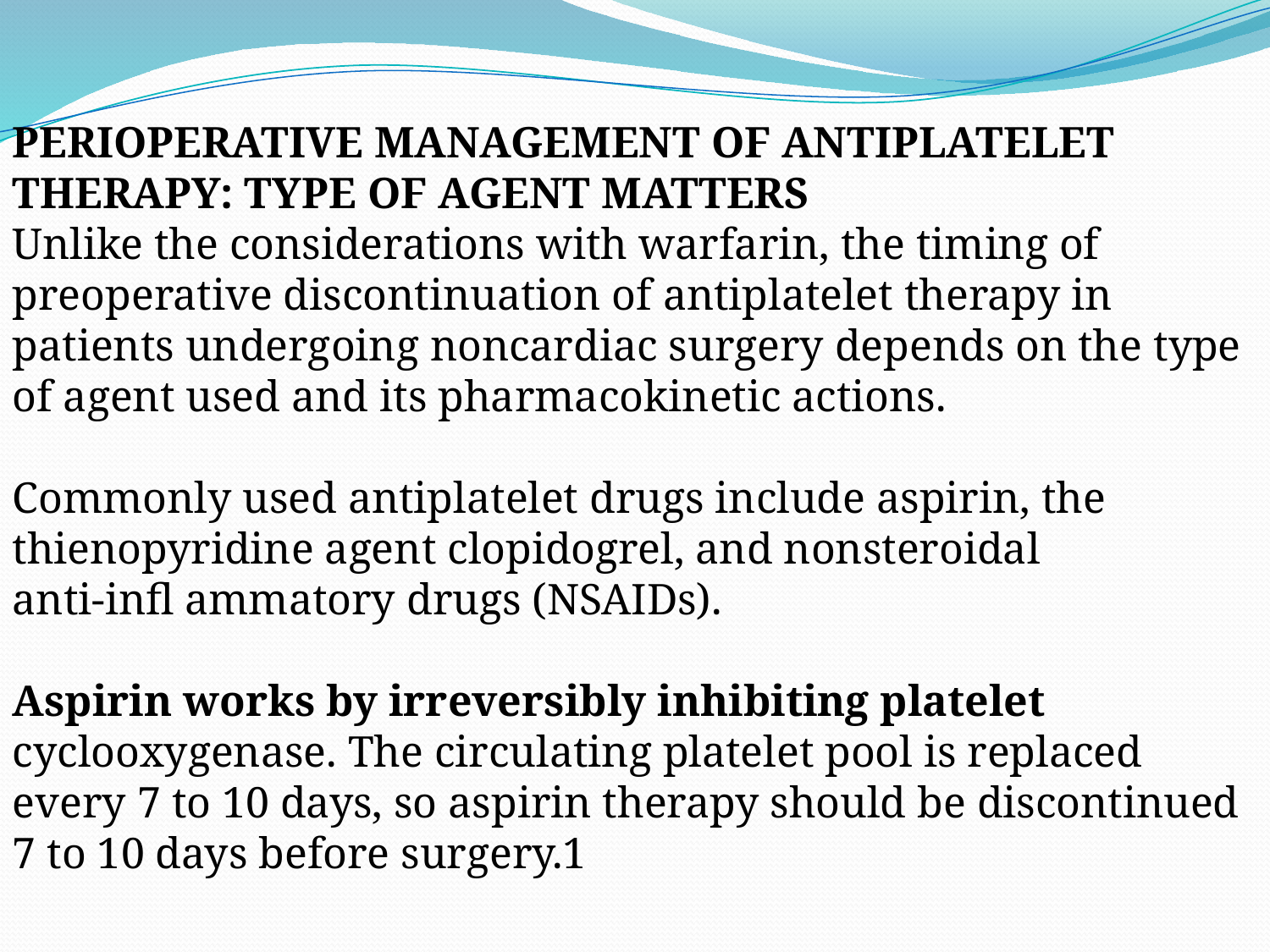

PERIOPERATIVE MANAGEMENT OF ANTIPLATELET
THERAPY: TYPE OF AGENT MATTERS
Unlike the considerations with warfarin, the timing of preoperative discontinuation of antiplatelet therapy in patients undergoing noncardiac surgery depends on the type of agent used and its pharmacokinetic actions.

Commonly used antiplatelet drugs include aspirin, the  thienopyridine agent clopidogrel, and nonsteroidal
anti-infl ammatory drugs (NSAIDs).

Aspirin works by irreversibly inhibiting platelet
cyclooxygenase. The circulating platelet pool is replaced
every 7 to 10 days, so aspirin therapy should be discontinued
7 to 10 days before surgery.1